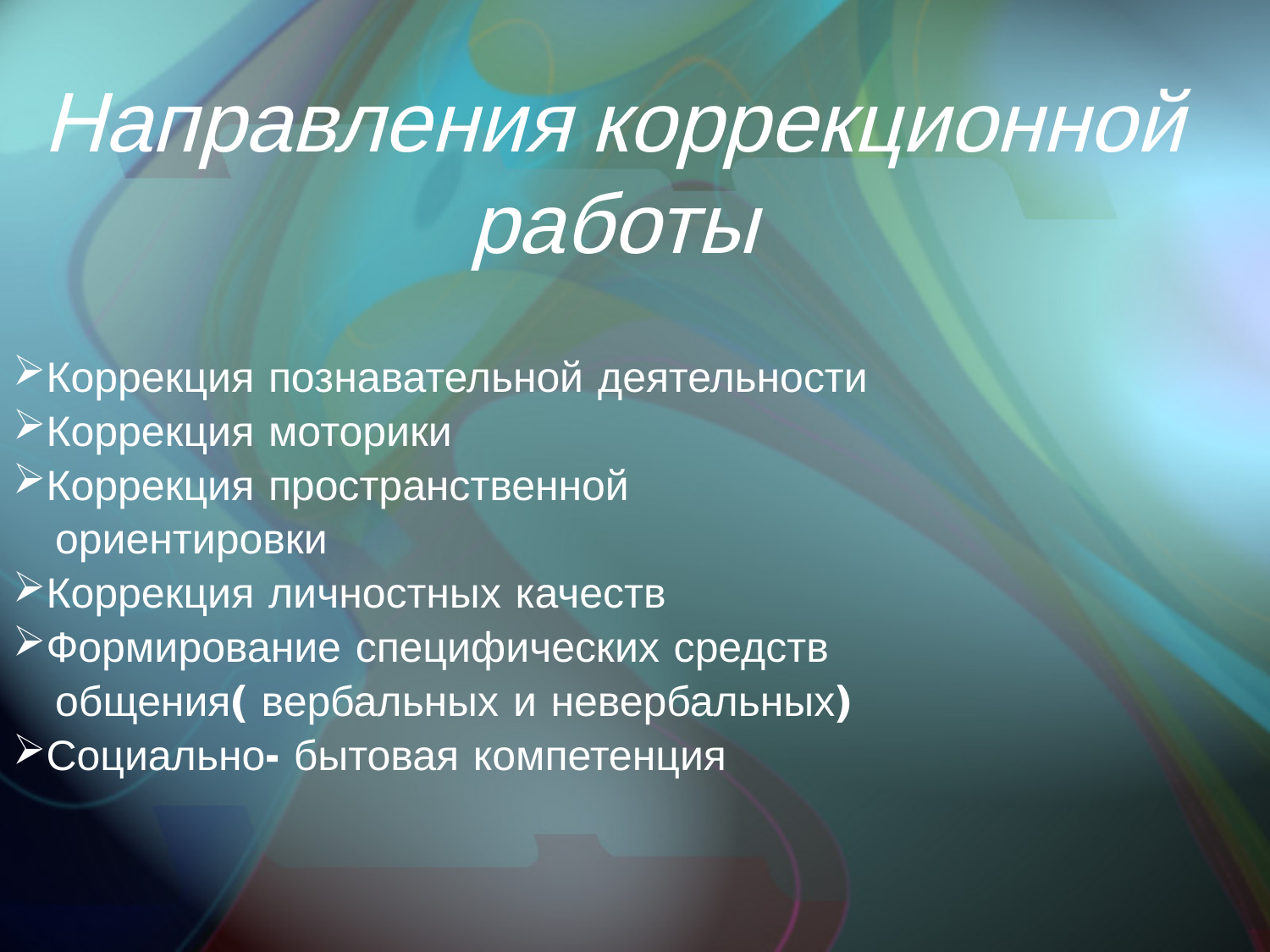

# Направления коррекционной работы
Коррекция познавательной деятельности
Коррекция моторики
Коррекция пространственной
   ориентировки
Коррекция личностных качеств
Формирование специфических средств
   общения( вербальных и невербальных)
Социально- бытовая компетенция